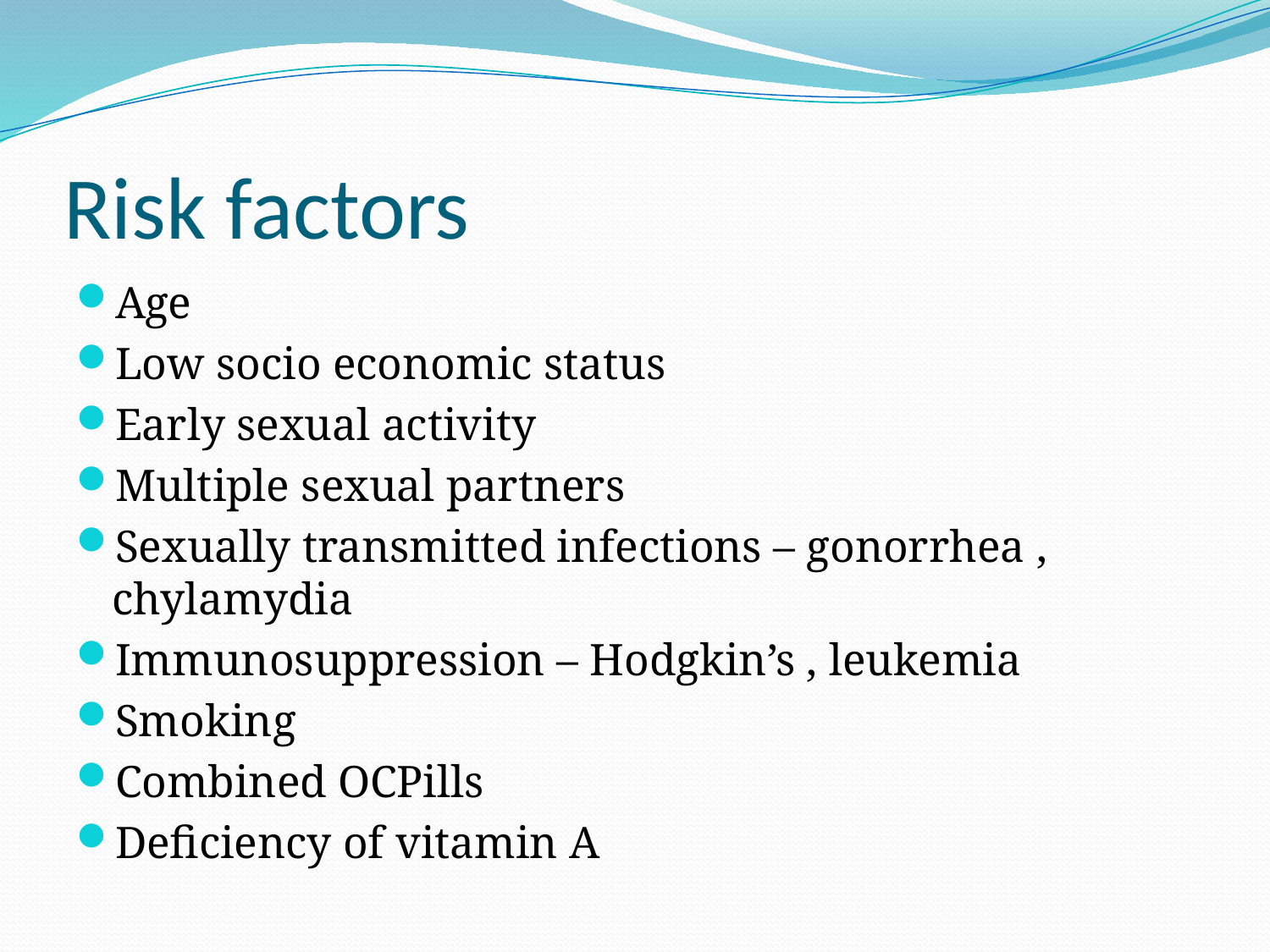

# Risk factors
Age
Low socio economic status
Early sexual activity
Multiple sexual partners
Sexually transmitted infections – gonorrhea , chylamydia
Immunosuppression – Hodgkin’s , leukemia
Smoking
Combined OCPills
Deficiency of vitamin A